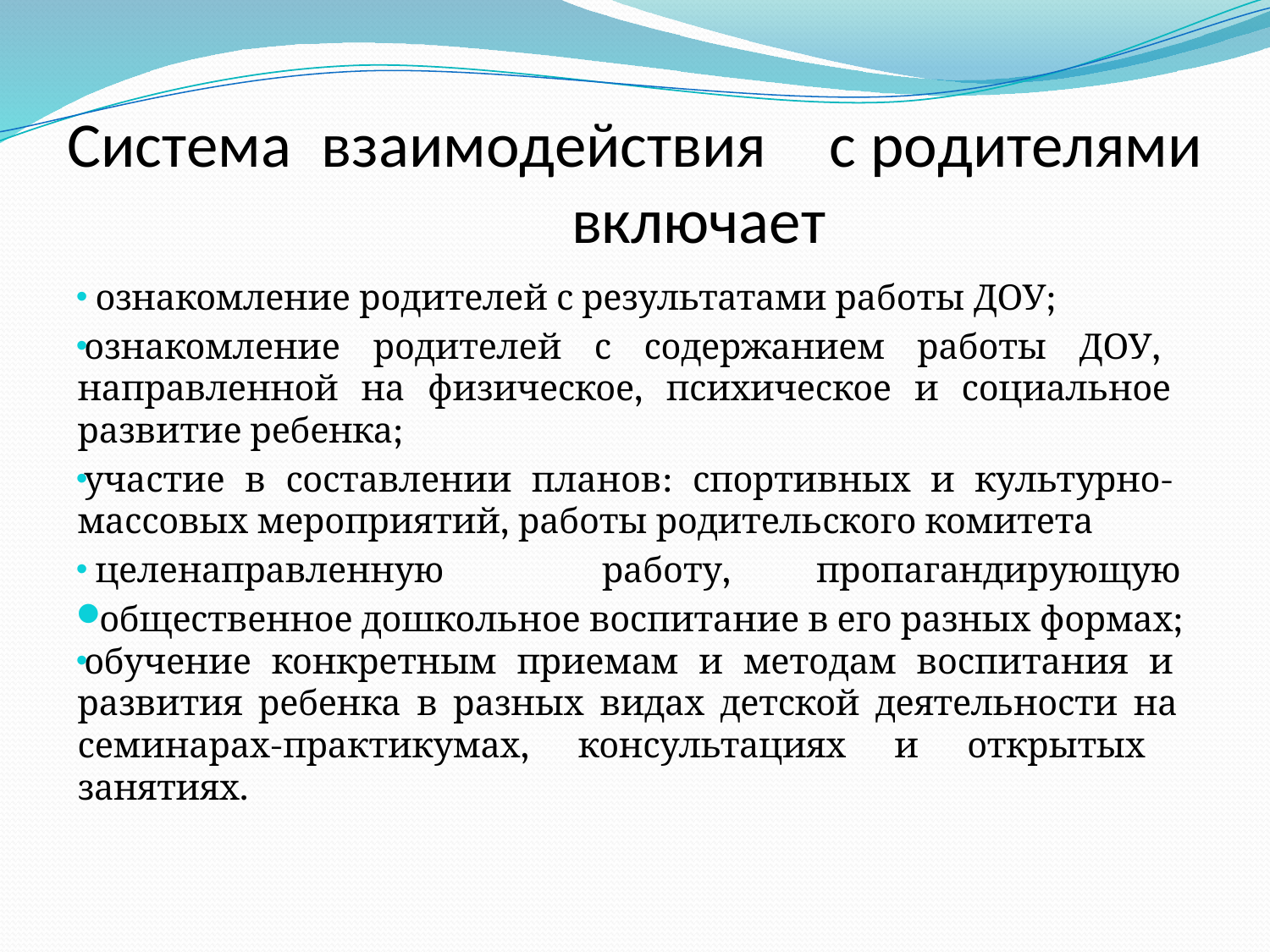

# Система	взаимодействия	с родителями	включает
ознакомление родителей с результатами работы ДОУ;
ознакомление родителей с содержанием работы ДОУ,  направленной на физическое, психическое и социальное  развитие ребенка;
участие в составлении планов: спортивных и культурно-  массовых мероприятий, работы родительского комитета
целенаправленную	работу,	пропагандирующую
общественное дошкольное воспитание в его разных формах;
обучение конкретным приемам и методам воспитания и  развития ребенка в разных видах детской деятельности на  семинарах-практикумах, консультациях и открытых  занятиях.